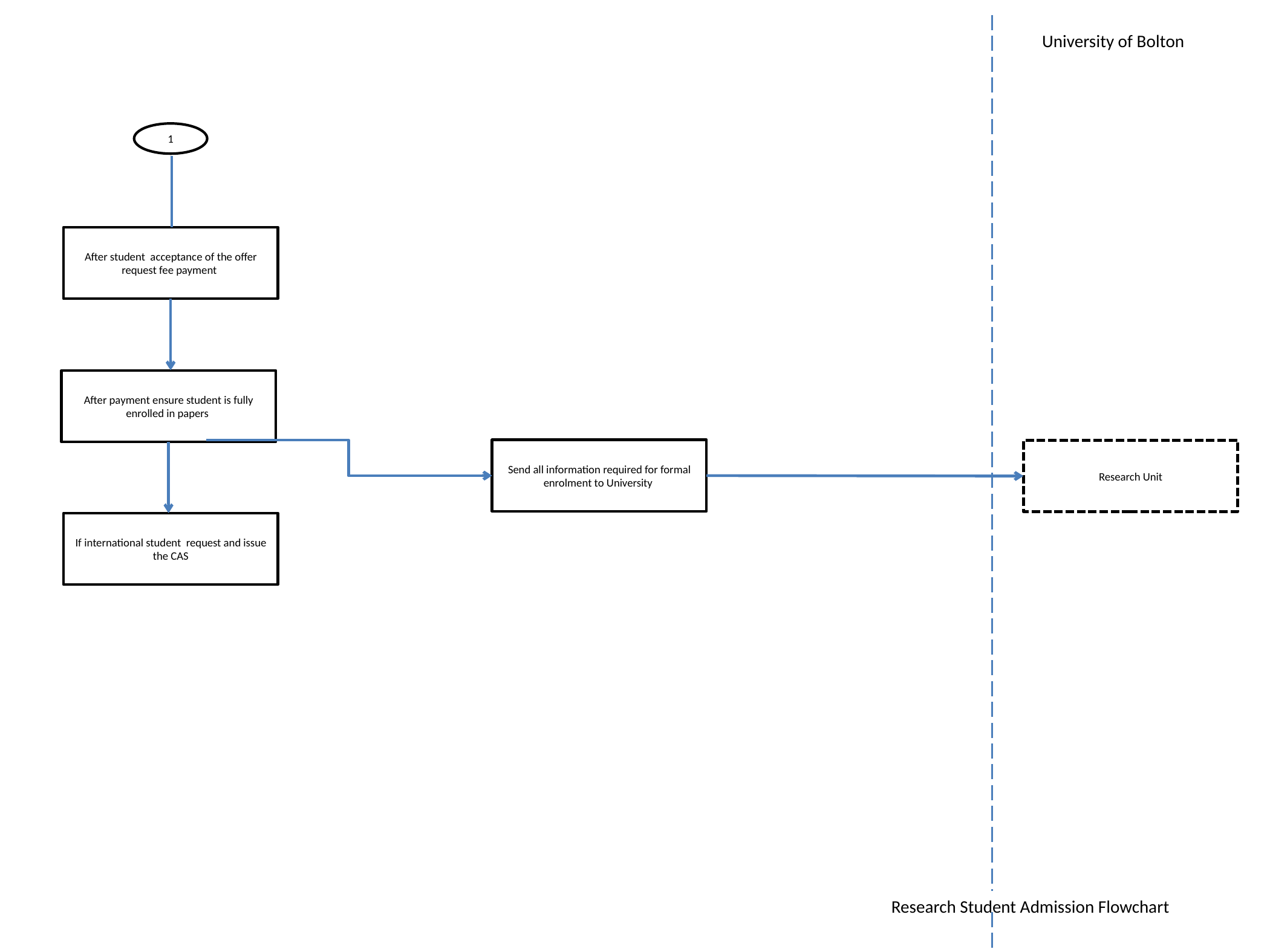

University of Bolton
1
After student  acceptance of the offer request fee payment
After payment ensure student is fully enrolled in papers
Send all information required for formal enrolment to University
Research Unit
If international student  request and issue the CAS
Research Student Admission Flowchart